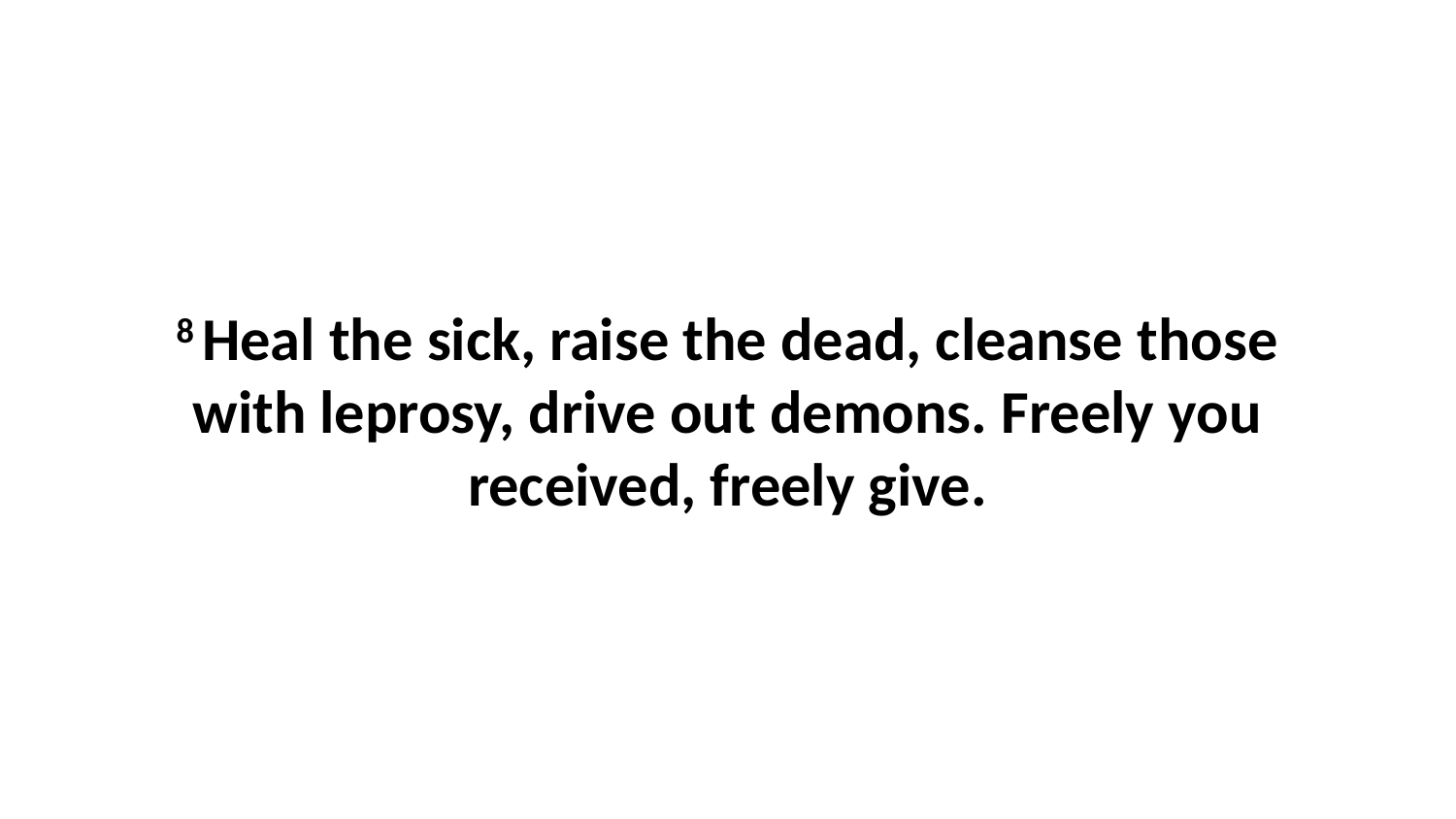

8 Heal the sick, raise the dead, cleanse those with leprosy, drive out demons. Freely you received, freely give.